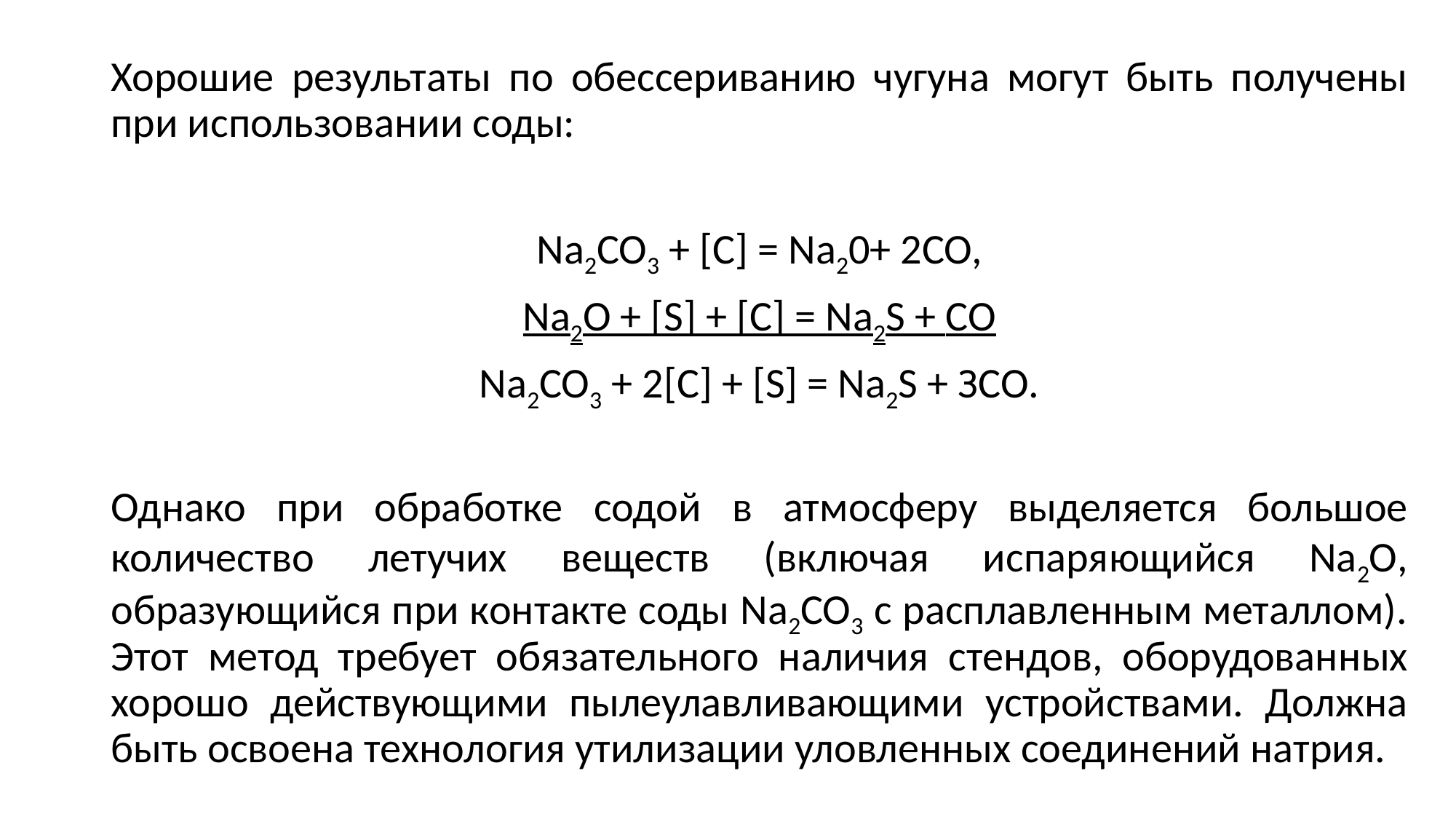

Хорошие результаты по обессериванию чугуна могут быть получены при использовании соды:

Na2CO3 + [С] = Na20+ 2CO,
Na2O + [S] + [С] = Na2S + СО
Na2CO3 + 2[С] + [S] = Na2S + ЗСО.

Однако при обработке содой в ат­мосферу выделяется большое количество летучих веществ (включая испаря­ющийся Na2O, образующийся при кон­такте соды Na2CO3 с расплавленным металлом). Этот метод требует обяза­тельного наличия стендов, оборудован­ных хорошо действующими пылеулав­ливающими устройствами. Должна быть освоена технология утилизации уловленных соединений натрия.